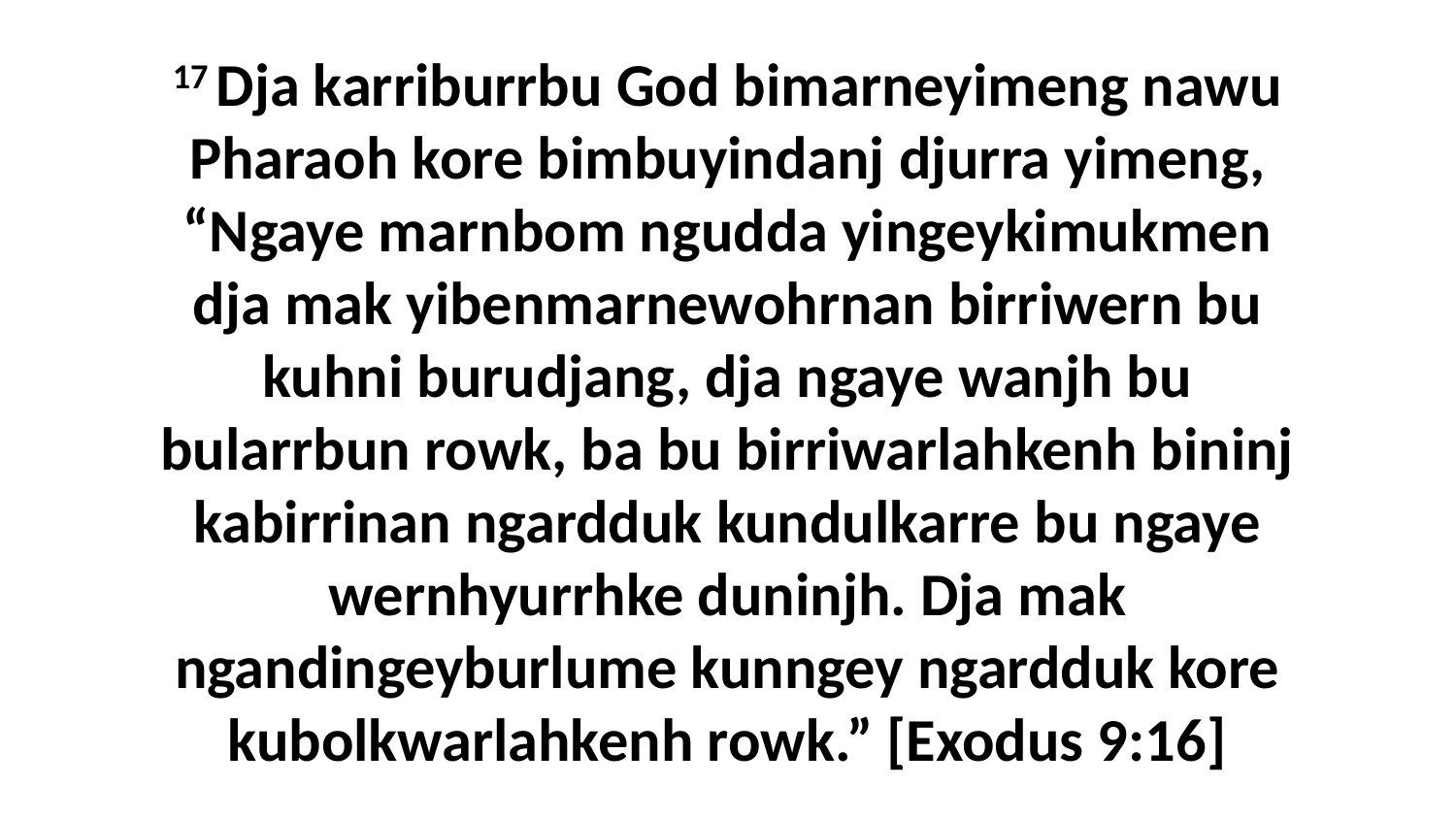

17 Dja karriburrbu God bimarneyimeng nawu Pharaoh kore bimbuyindanj djurra yimeng, “Ngaye marnbom ngudda yingeykimukmen dja mak yibenmarnewohrnan birriwern bu kuhni burudjang, dja ngaye wanjh bu bularrbun rowk, ba bu birriwarlahkenh bininj kabirrinan ngardduk kundulkarre bu ngaye wernhyurrhke duninjh. Dja mak ngandingeyburlume kunngey ngardduk kore kubolkwarlahkenh rowk.” [Exodus 9:16]